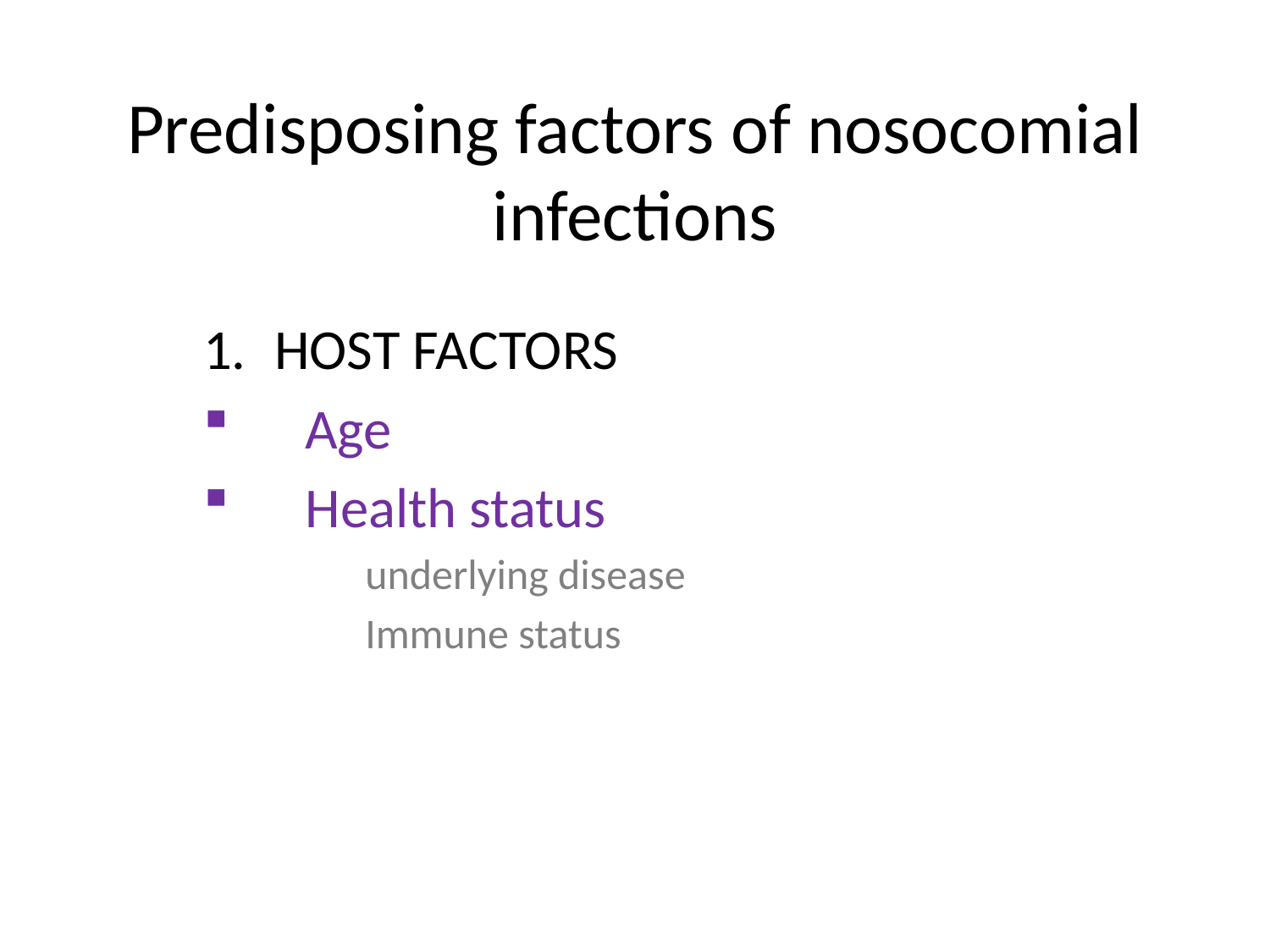

# Predisposing factors of nosocomial infections
HOST FACTORS
      Age
      Health status
                 underlying disease
                 Immune status